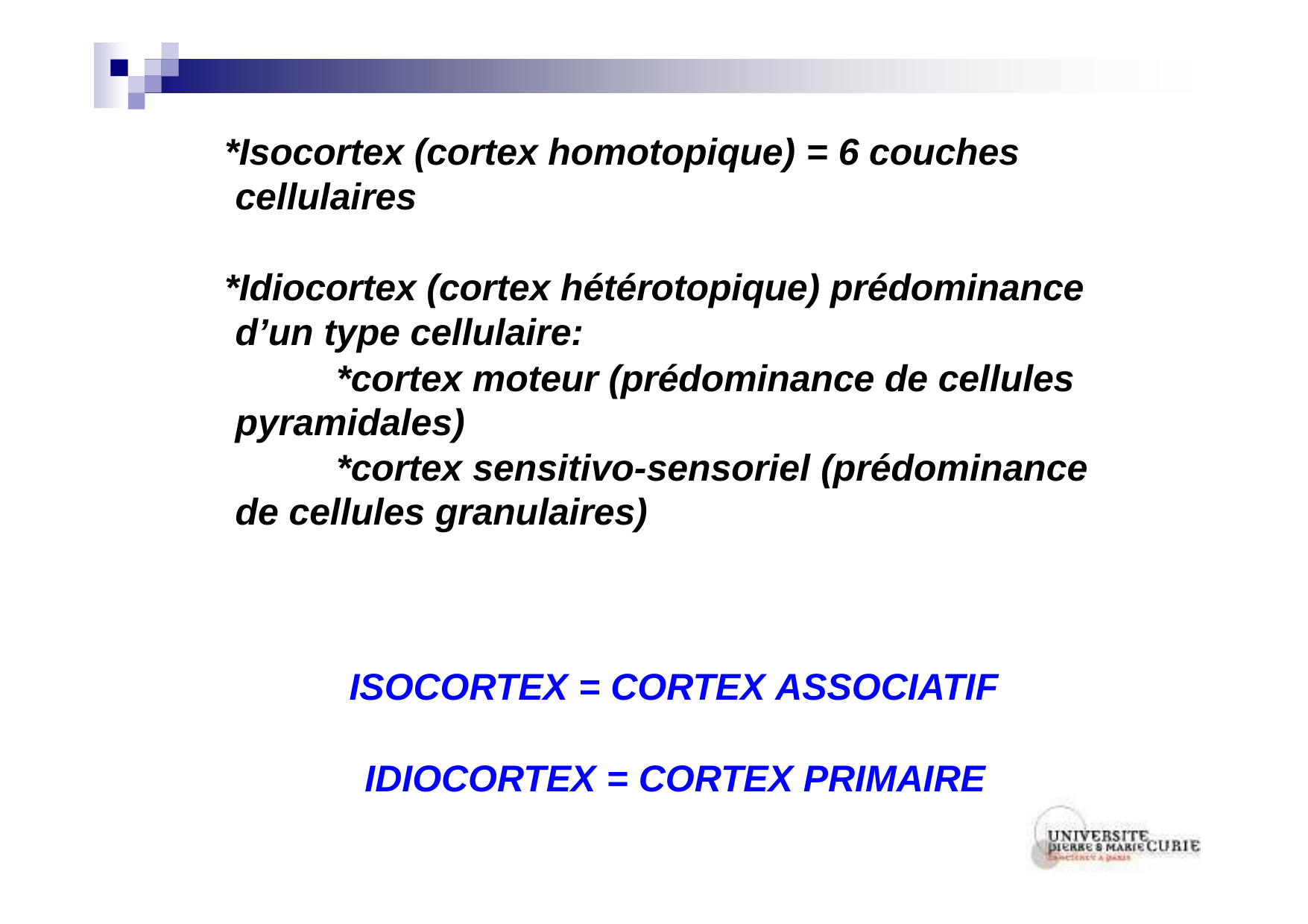

*Isocortex (cortex homotopique) = 6 couches  cellulaires

*Idiocortex (cortex hétérotopique) prédominance  d’un type cellulaire:
*cortex moteur (prédominance de cellules  pyramidales)
*cortex sensitivo-sensoriel (prédominance  de cellules granulaires)
ISOCORTEX = CORTEX ASSOCIATIF

IDIOCORTEX = CORTEX PRIMAIRE